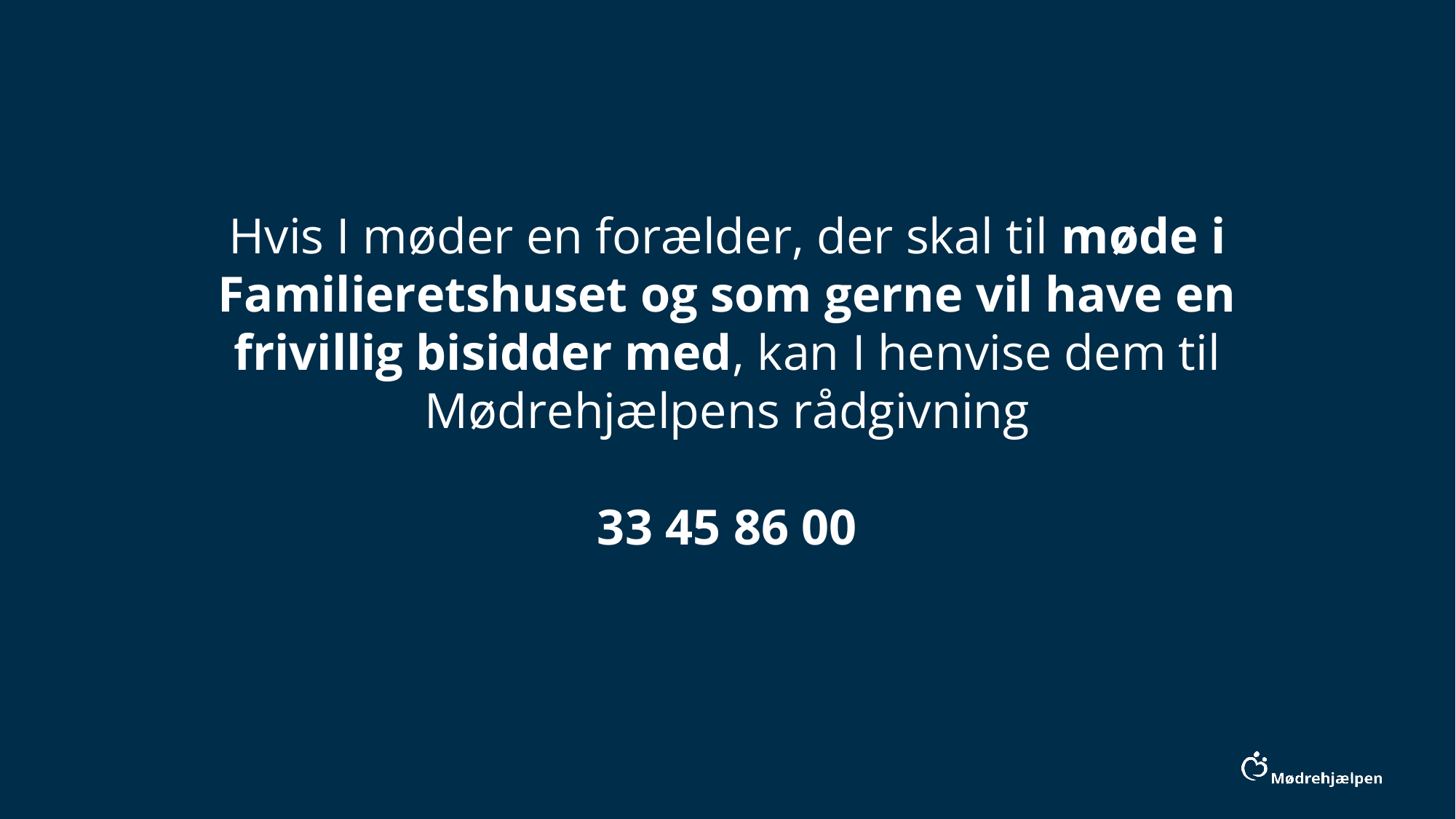

# Hvis I møder en forælder, der skal til møde i Familieretshuset og som gerne vil have en frivillig bisidder med, kan I henvise dem til Mødrehjælpens rådgivning 33 45 86 00